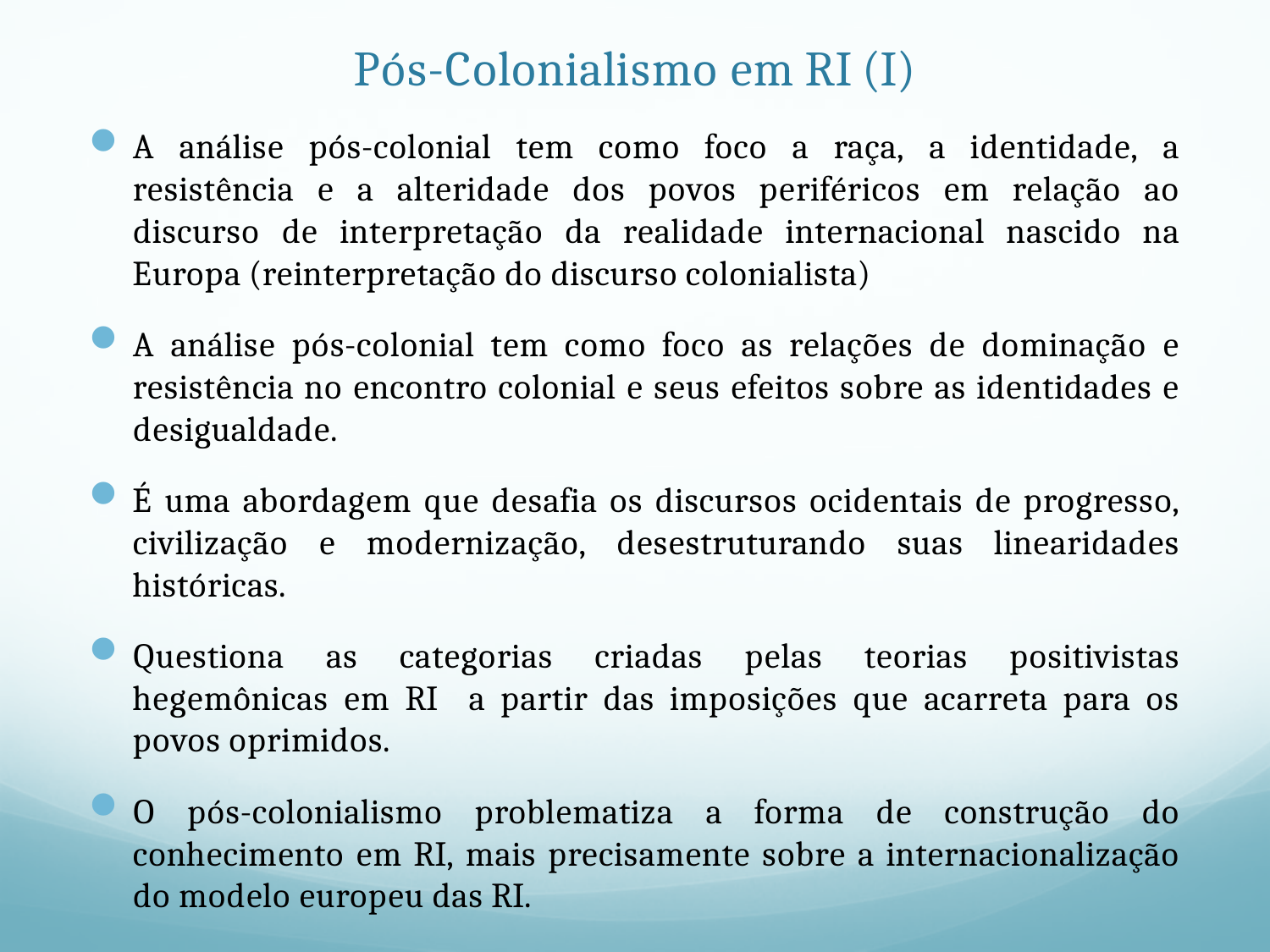

# Pós-Colonialismo em RI (I)
A análise pós-colonial tem como foco a raça, a identidade, a resistência e a alteridade dos povos periféricos em relação ao discurso de interpretação da realidade internacional nascido na Europa (reinterpretação do discurso colonialista)
A análise pós-colonial tem como foco as relações de dominação e resistência no encontro colonial e seus efeitos sobre as identidades e desigualdade.
É uma abordagem que desafia os discursos ocidentais de progresso, civilização e modernização, desestruturando suas linearidades históricas.
Questiona as categorias criadas pelas teorias positivistas hegemônicas em RI  a partir das imposições que acarreta para os povos oprimidos.
O pós-colonialismo problematiza a forma de construção do conhecimento em RI, mais precisamente sobre a internacionalização do modelo europeu das RI.